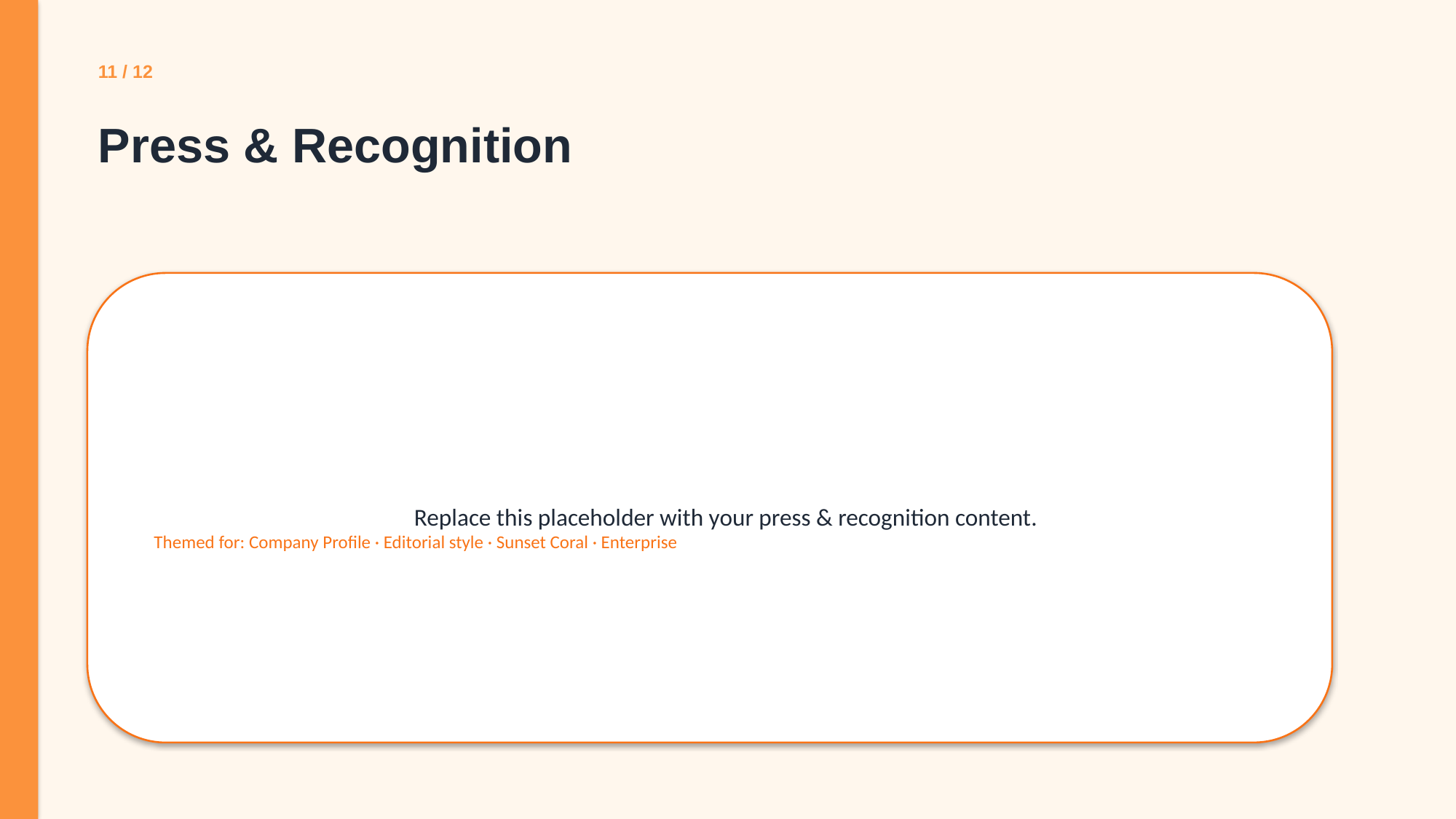

11 / 12
Press & Recognition
Replace this placeholder with your press & recognition content.
Themed for: Company Profile · Editorial style · Sunset Coral · Enterprise